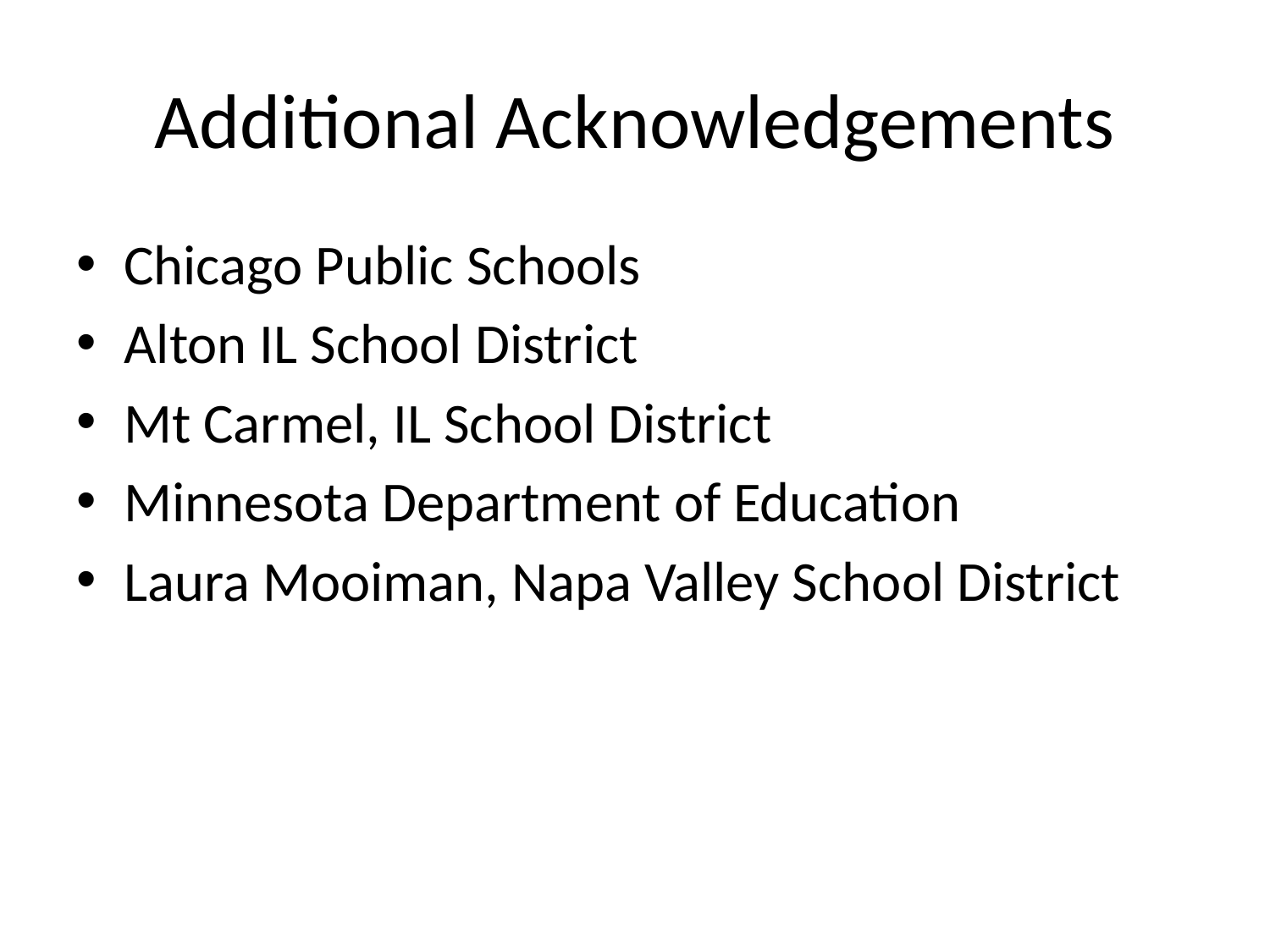

# Additional Acknowledgements
Chicago Public Schools
Alton IL School District
Mt Carmel, IL School District
Minnesota Department of Education
Laura Mooiman, Napa Valley School District